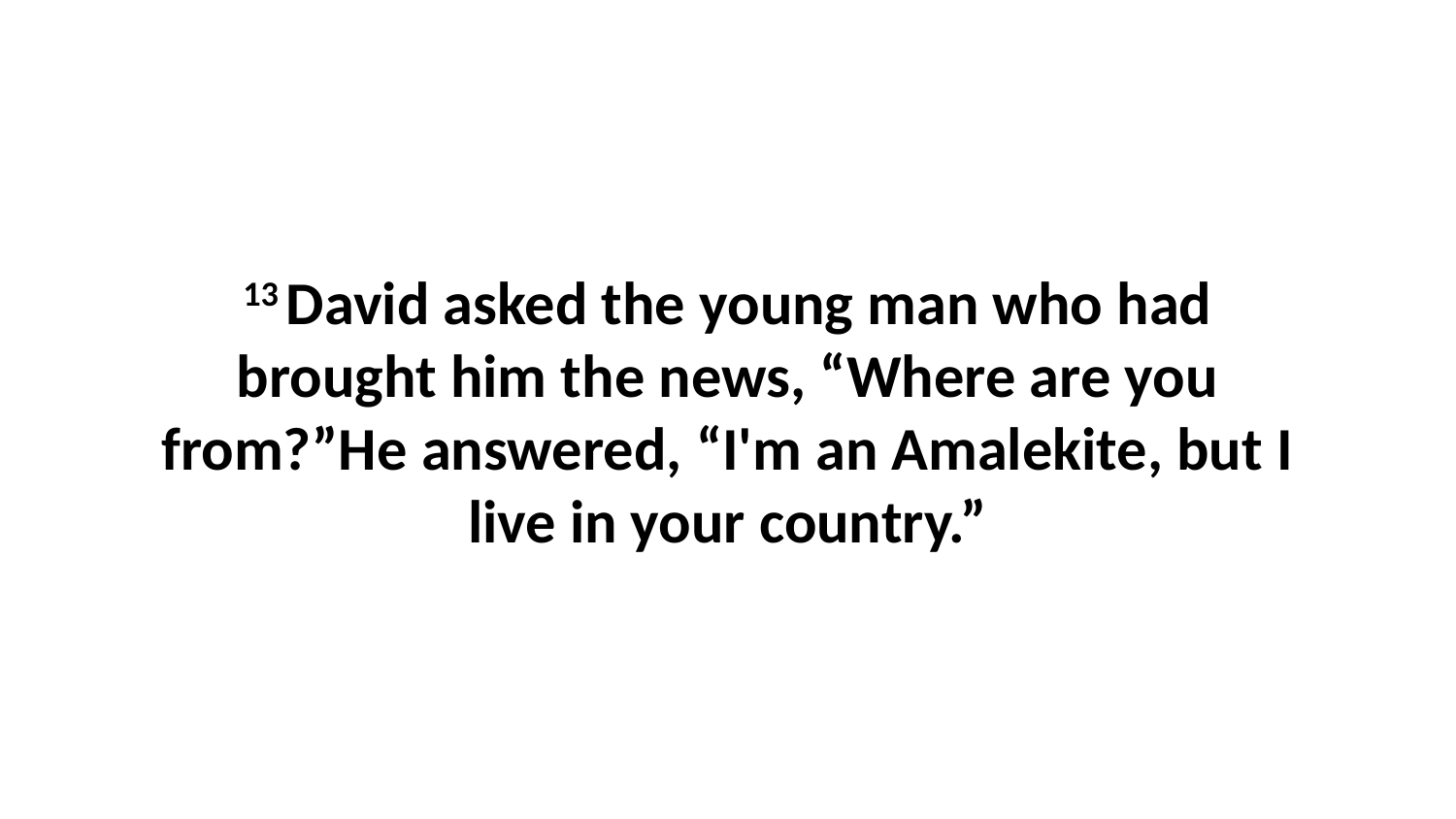

13 David asked the young man who had brought him the news, “Where are you from?”He answered, “I'm an Amalekite, but I live in your country.”